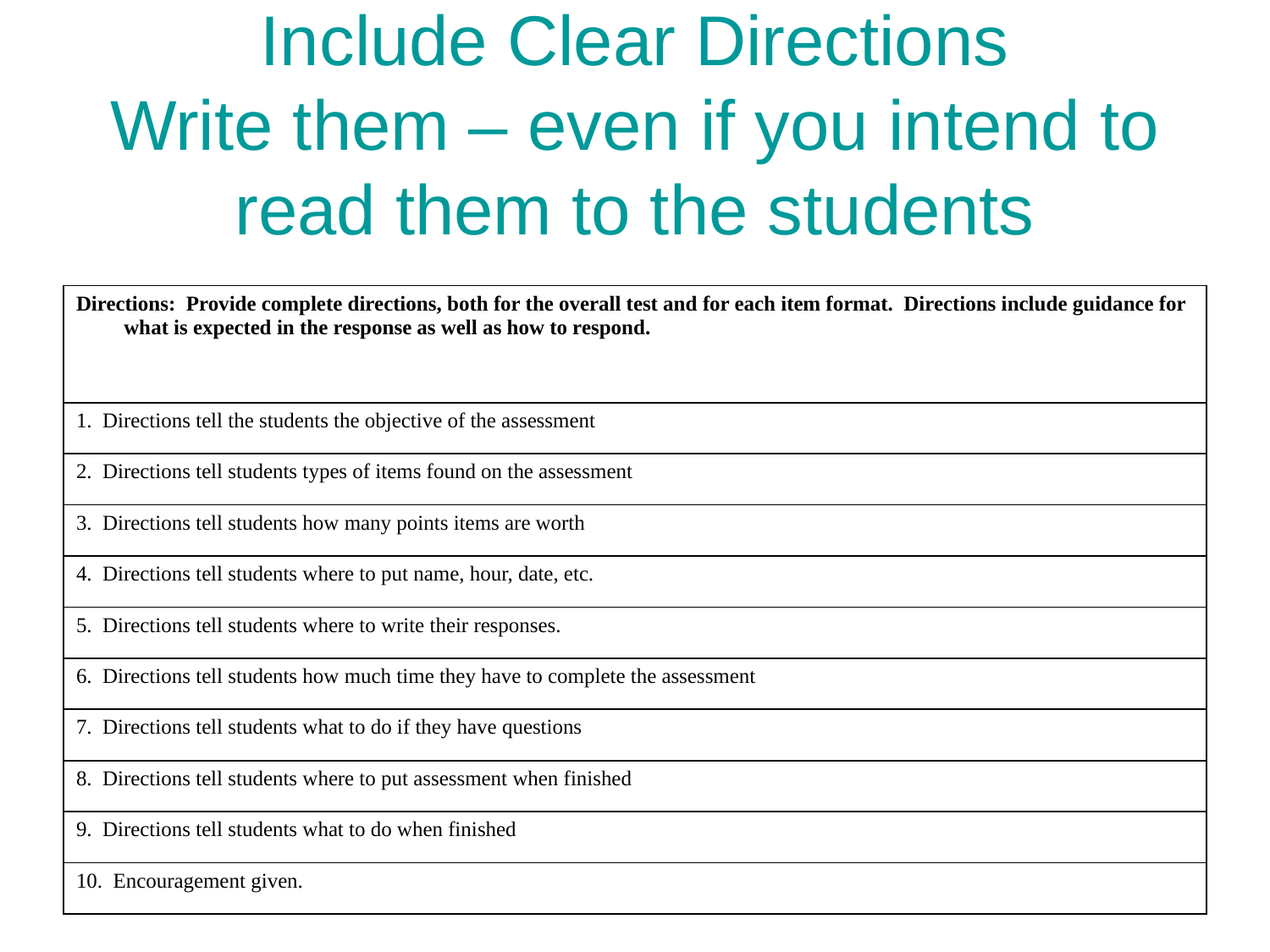

# Include Clear Directions Write them – even if you intend to read them to the students
| Directions: Provide complete directions, both for the overall test and for each item format. Directions include guidance for what is expected in the response as well as how to respond. |
| --- |
| 1. Directions tell the students the objective of the assessment |
| 2. Directions tell students types of items found on the assessment |
| 3. Directions tell students how many points items are worth |
| 4. Directions tell students where to put name, hour, date, etc. |
| 5. Directions tell students where to write their responses. |
| 6. Directions tell students how much time they have to complete the assessment |
| 7. Directions tell students what to do if they have questions |
| 8. Directions tell students where to put assessment when finished |
| 9. Directions tell students what to do when finished |
| 10. Encouragement given. |